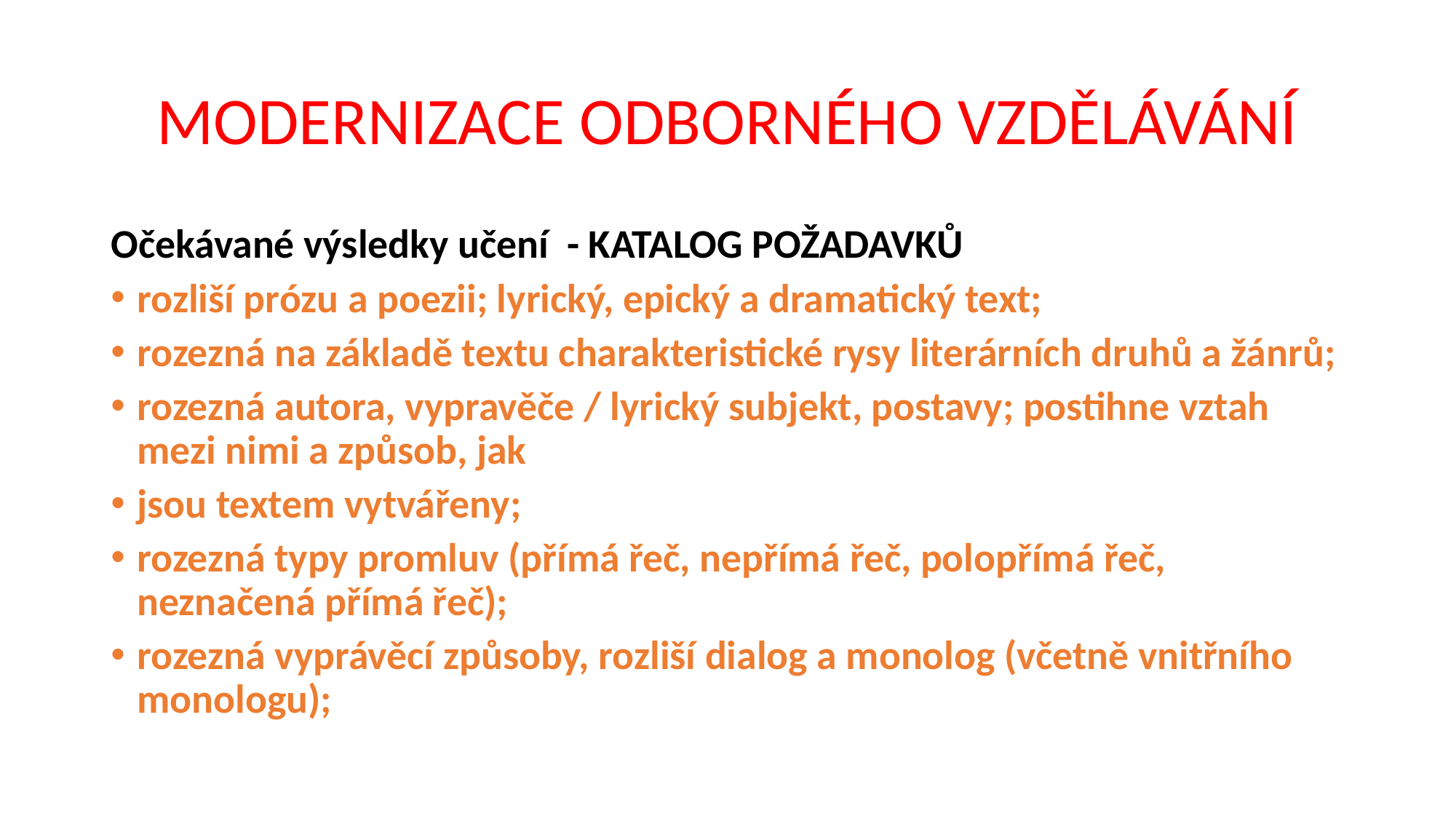

# MODERNIZACE ODBORNÉHO VZDĚLÁVÁNÍ
Očekávané výsledky učení  - KATALOG POŽADAVKŮ
rozliší prózu a poezii; lyrický, epický a dramatický text;
rozezná na základě textu charakteristické rysy literárních druhů a žánrů;
rozezná autora, vypravěče / lyrický subjekt, postavy; postihne vztah mezi nimi a způsob, jak
jsou textem vytvářeny;
rozezná typy promluv (přímá řeč, nepřímá řeč, polopřímá řeč, neznačená přímá řeč);
rozezná vyprávěcí způsoby, rozliší dialog a monolog (včetně vnitřního monologu);